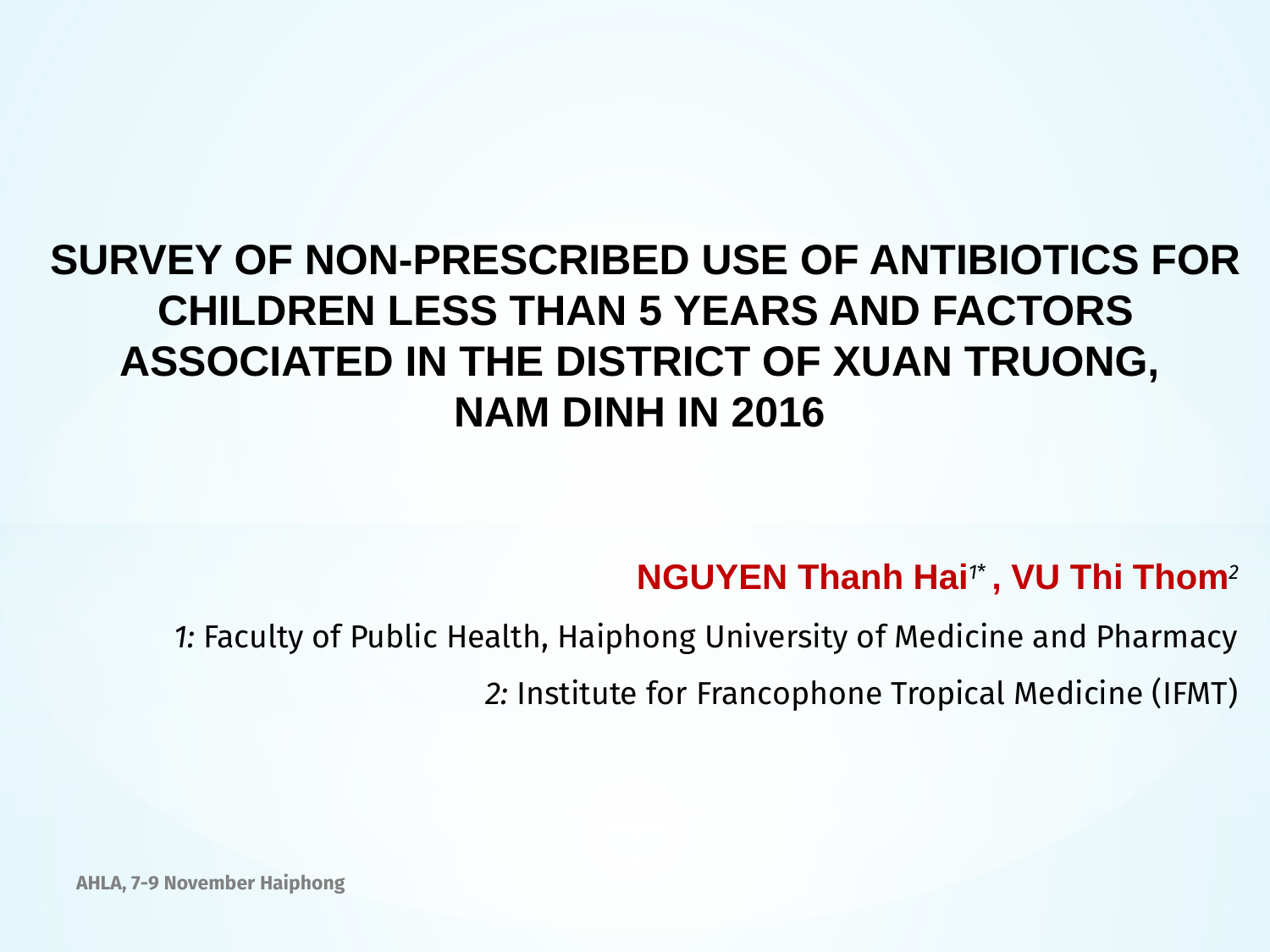

SURVEY OF NON-PRESCRIBED USE OF ANTIBIOTICS FOR CHILDREN LESS THAN 5 YEARS AND FACTORS ASSOCIATED IN THE DISTRICT OF XUAN TRUONG,
NAM DINH IN 2016

NGUYEN Thanh Hai1* , VU Thi Thom2
1: Faculty of Public Health, Haiphong University of Medicine and Pharmacy
2: Institute for Francophone Tropical Medicine (IFMT)
AHLA, 7-9 November Haiphong